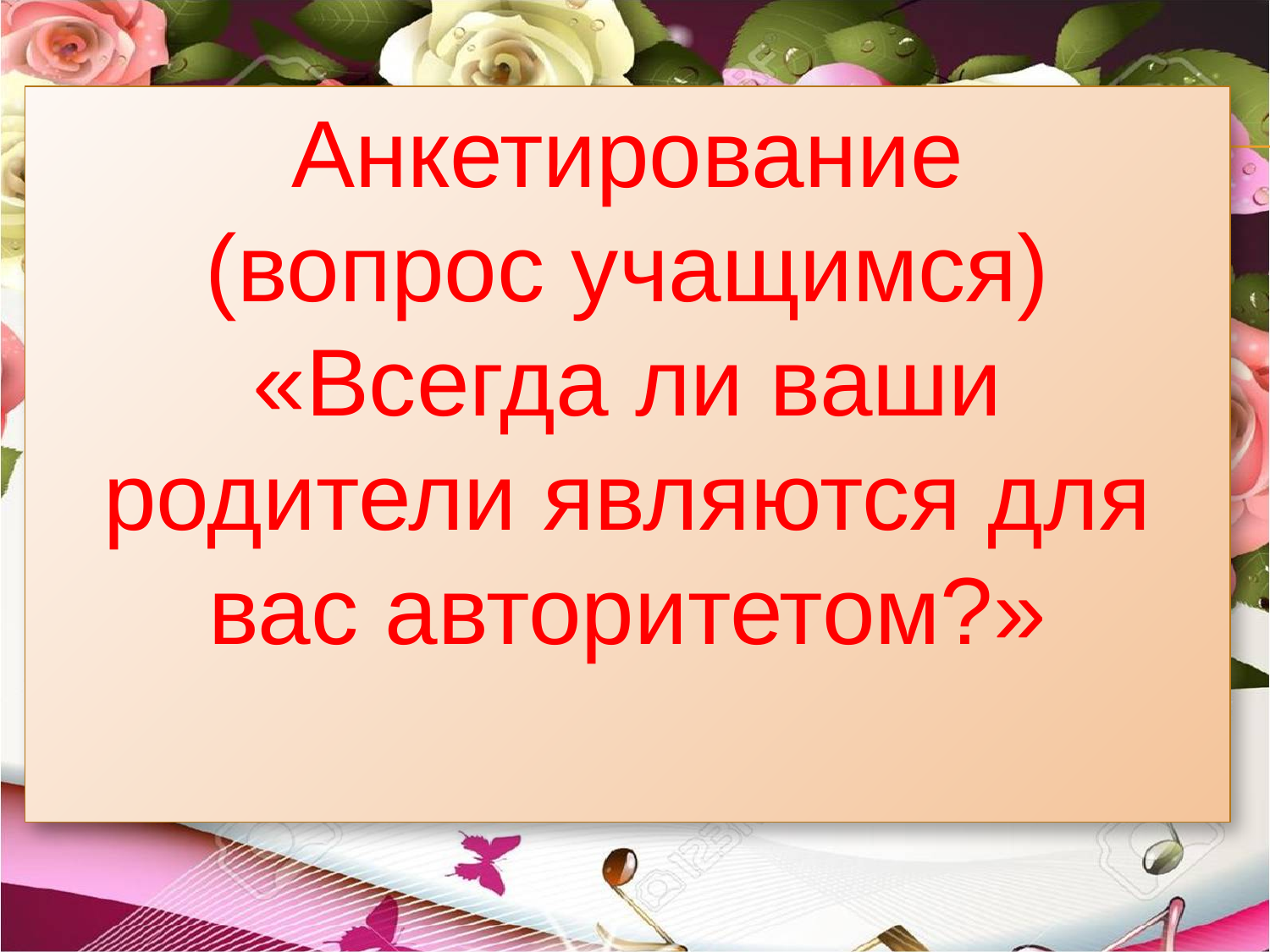

Анкетирование
(вопрос учащимся)
«Всегда ли ваши родители являются для вас авторитетом?»